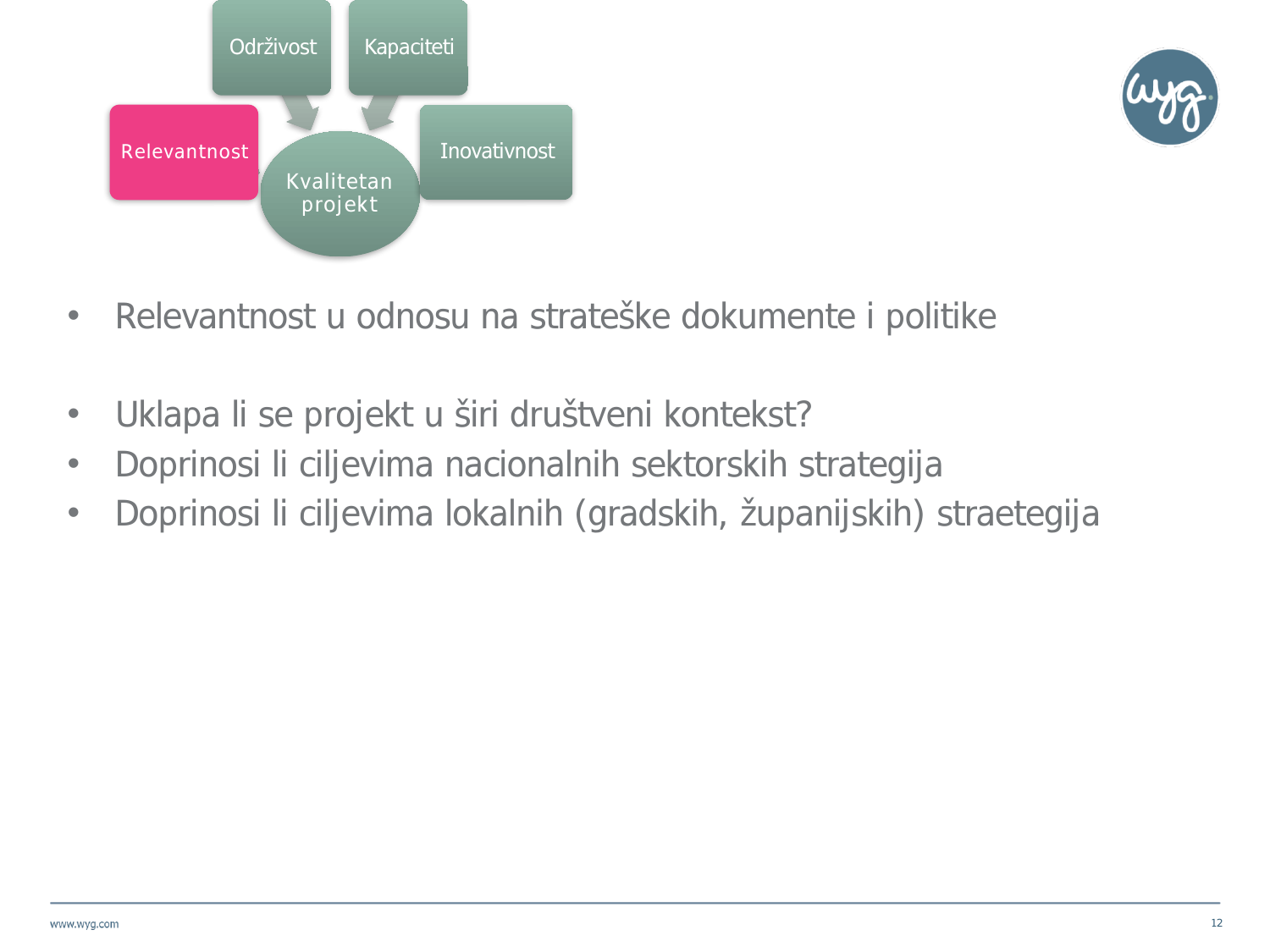

Kvalitetan projekt
Relevantnost
Održivost
Kapaciteti
Inovativnost
Relevantnost u odnosu na strateške dokumente i politike

Uklapa li se projekt u širi društveni kontekst?
Doprinosi li ciljevima nacionalnih sektorskih strategija
Doprinosi li ciljevima lokalnih (gradskih, županijskih) straetegija